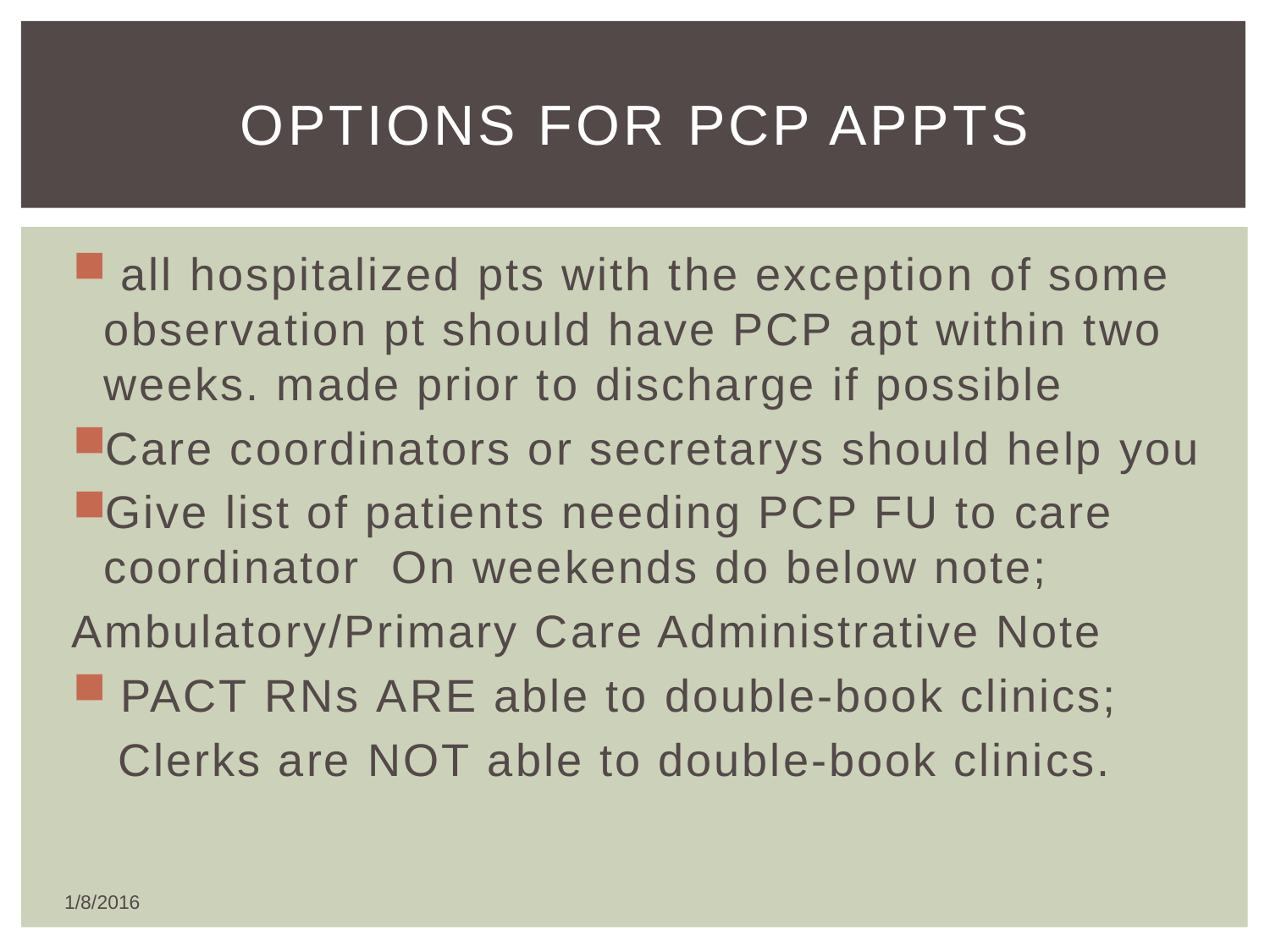

# Options for PCP appts
 all hospitalized pts with the exception of some observation pt should have PCP apt within two weeks. made prior to discharge if possible
Care coordinators or secretarys should help you
Give list of patients needing PCP FU to care coordinator  On weekends do below note;
Ambulatory/Primary Care Administrative Note
 PACT RNs ARE able to double-book clinics;
   Clerks are NOT able to double-book clinics.
1/8/2016